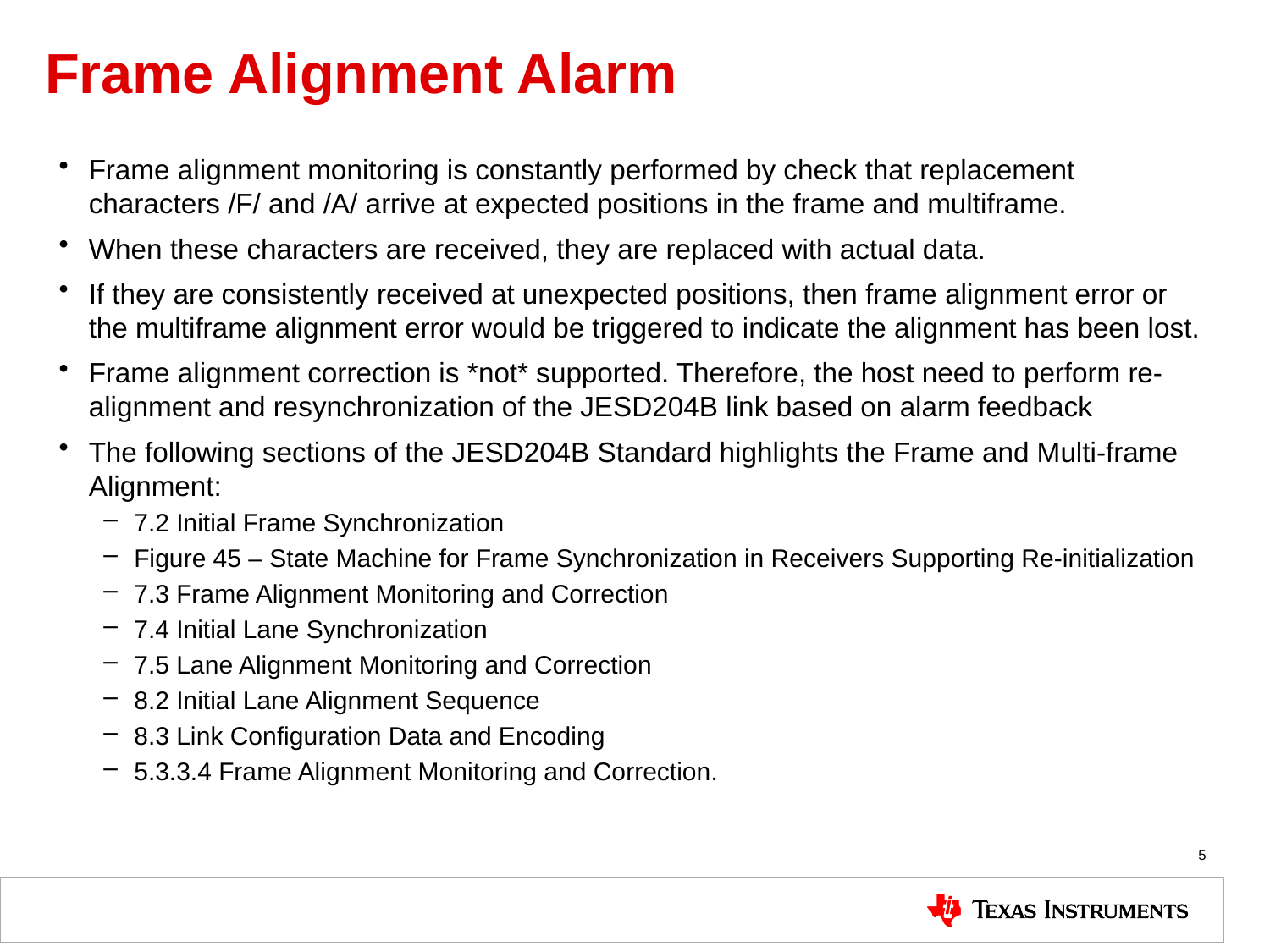

# Frame Alignment Alarm
Frame alignment monitoring is constantly performed by check that replacement characters /F/ and /A/ arrive at expected positions in the frame and multiframe.
When these characters are received, they are replaced with actual data.
If they are consistently received at unexpected positions, then frame alignment error or the multiframe alignment error would be triggered to indicate the alignment has been lost.
Frame alignment correction is *not* supported. Therefore, the host need to perform re-alignment and resynchronization of the JESD204B link based on alarm feedback
The following sections of the JESD204B Standard highlights the Frame and Multi-frame Alignment:
7.2 Initial Frame Synchronization
Figure 45 – State Machine for Frame Synchronization in Receivers Supporting Re-initialization
7.3 Frame Alignment Monitoring and Correction
7.4 Initial Lane Synchronization
7.5 Lane Alignment Monitoring and Correction
8.2 Initial Lane Alignment Sequence
8.3 Link Configuration Data and Encoding
5.3.3.4 Frame Alignment Monitoring and Correction.

5